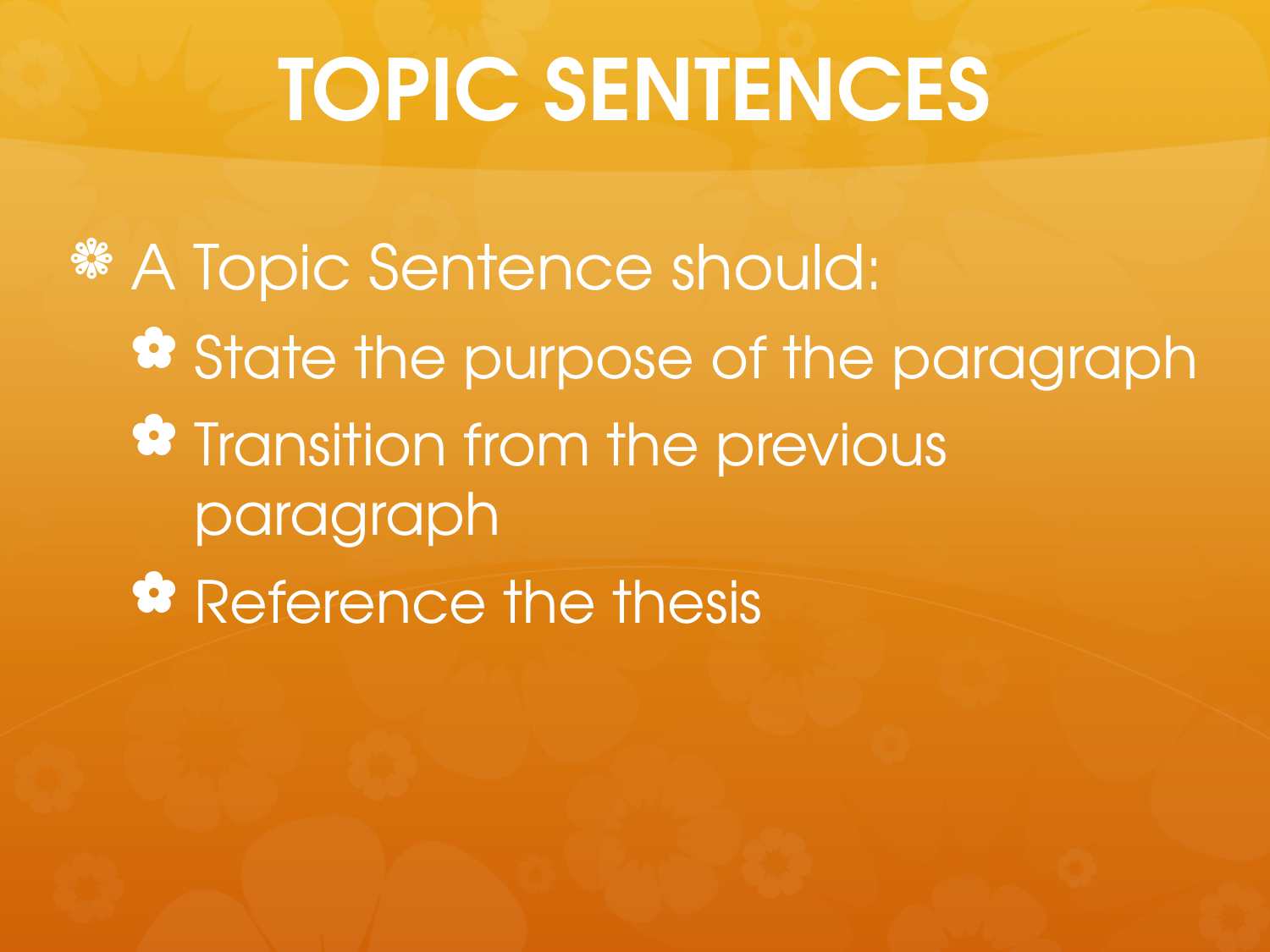

# TOPIC SENTENCES
A Topic Sentence should:
State the purpose of the paragraph
Transition from the previous paragraph
Reference the thesis